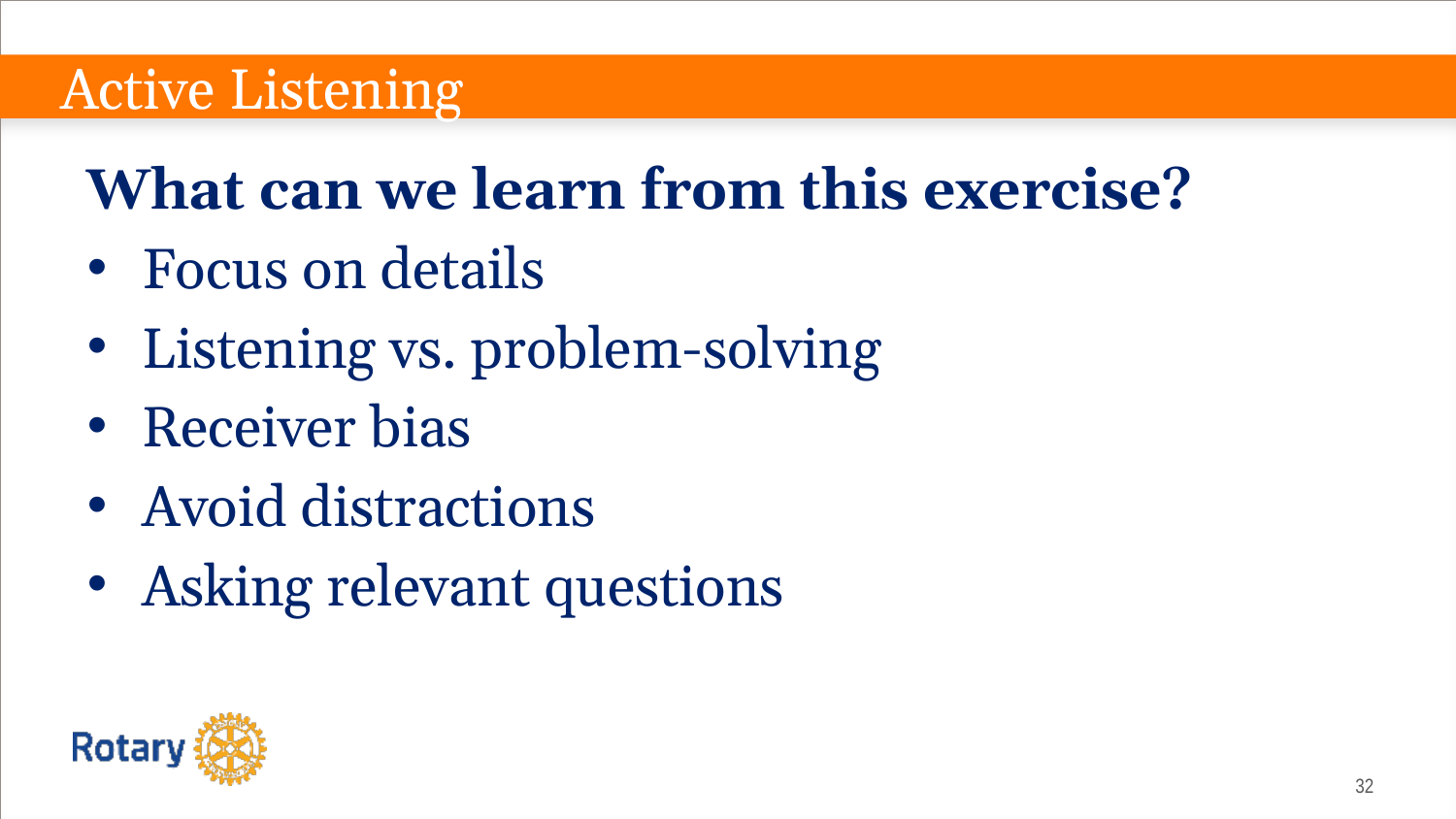

# Active Listening
What can we learn from this exercise?
Focus on details
Listening vs. problem-solving
Receiver bias
Avoid distractions
Asking relevant questions